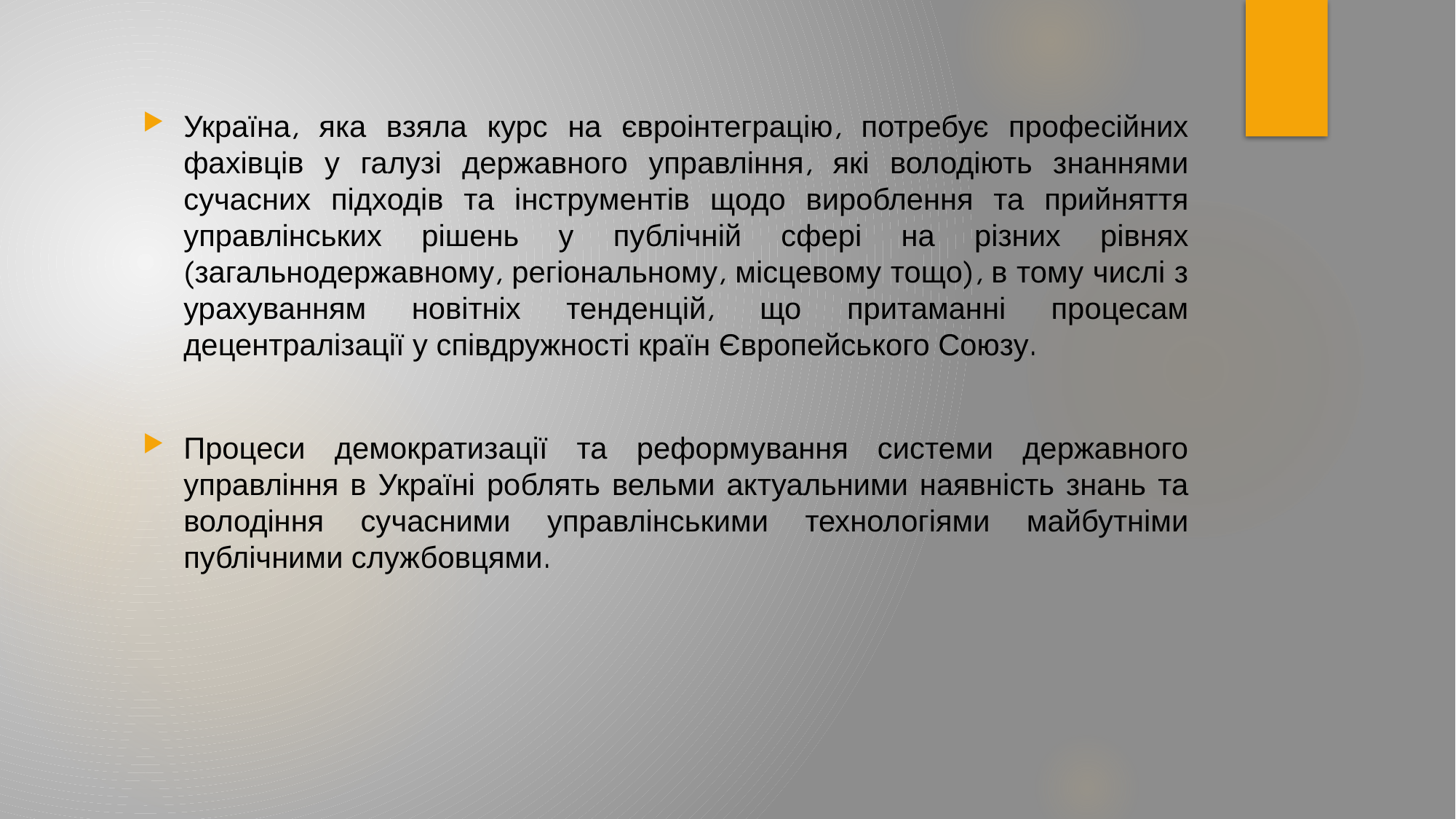

Україна, яка взяла курс на євроінтеграцію, потребує професійних фахівців у галузі державного управління, які володіють знаннями сучасних підходів та інструментів щодо вироблення та прийняття управлінських рішень у публічній сфері на різних рівнях (загальнодержавному, регіональному, місцевому тощо), в тому числі з урахуванням новітніх тенденцій, що притаманні процесам децентралізації у співдружності країн Європейського Союзу.

Процеси демократизації та реформування системи державного управління в Україні роблять вельми актуальними наявність знань та володіння сучасними управлінськими технологіями майбутніми публічними службовцями.